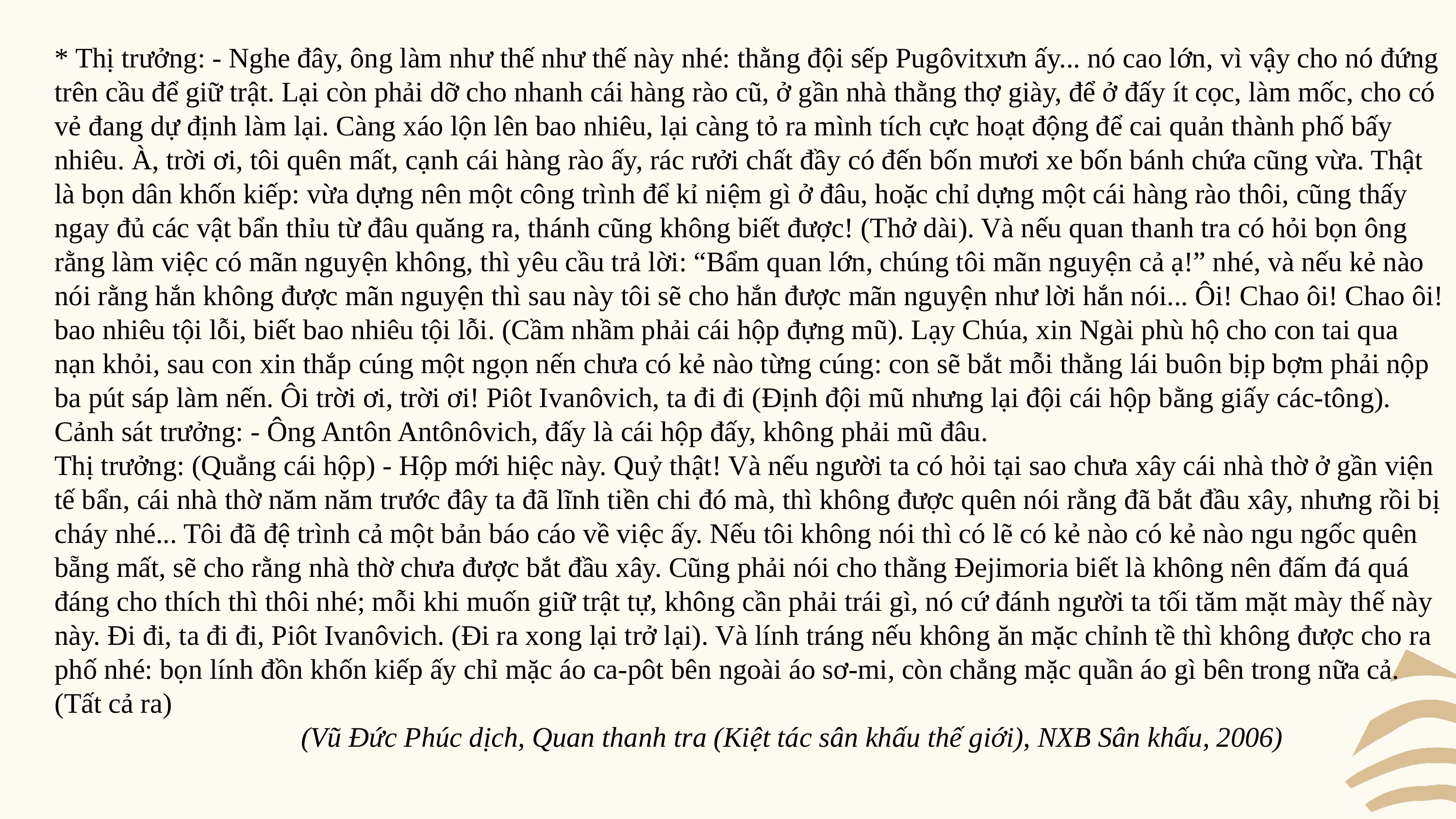

* Thị trưởng: - Nghe đây, ông làm như thế như thế này nhé: thằng đội sếp Pugôvitxưn ấy... nó cao lớn, vì vậy cho nó đứng trên cầu để giữ trật. Lại còn phải dỡ cho nhanh cái hàng rào cũ, ở gần nhà thằng thợ giày, để ở đấy ít cọc, làm mốc, cho có vẻ đang dự định làm lại. Càng xáo lộn lên bao nhiêu, lại càng tỏ ra mình tích cực hoạt động để cai quản thành phố bấy nhiêu. À, trời ơi, tôi quên mất, cạnh cái hàng rào ấy, rác rưởi chất đầy có đến bốn mươi xe bốn bánh chứa cũng vừa. Thật là bọn dân khốn kiếp: vừa dựng nên một công trình để kỉ niệm gì ở đâu, hoặc chỉ dựng một cái hàng rào thôi, cũng thấy ngay đủ các vật bẩn thỉu từ đâu quăng ra, thánh cũng không biết được! (Thở dài). Và nếu quan thanh tra có hỏi bọn ông rằng làm việc có mãn nguyện không, thì yêu cầu trả lời: “Bẩm quan lớn, chúng tôi mãn nguyện cả ạ!” nhé, và nếu kẻ nào nói rằng hắn không được mãn nguyện thì sau này tôi sẽ cho hắn được mãn nguyện như lời hắn nói... Ôi! Chao ôi! Chao ôi! bao nhiêu tội lỗi, biết bao nhiêu tội lỗi. (Cầm nhầm phải cái hộp đựng mũ). Lạy Chúa, xin Ngài phù hộ cho con tai qua nạn khỏi, sau con xin thắp cúng một ngọn nến chưa có kẻ nào từng cúng: con sẽ bắt mỗi thằng lái buôn bịp bợm phải nộp ba pút sáp làm nến. Ôi trời ơi, trời ơi! Piôt Ivanôvich, ta đi đi (Định đội mũ nhưng lại đội cái hộp bằng giấy các-tông).
Cảnh sát trưởng: - Ông Antôn Antônôvich, đấy là cái hộp đấy, không phải mũ đâu.
Thị trưởng: (Quẳng cái hộp) - Hộp mới hiệc này. Quỷ thật! Và nếu người ta có hỏi tại sao chưa xây cái nhà thờ ở gần viện tế bẩn, cái nhà thờ năm năm trước đây ta đã lĩnh tiền chi đó mà, thì không được quên nói rằng đã bắt đầu xây, nhưng rồi bị cháy nhé... Tôi đã đệ trình cả một bản báo cáo về việc ấy. Nếu tôi không nói thì có lẽ có kẻ nào có kẻ nào ngu ngốc quên bẵng mất, sẽ cho rằng nhà thờ chưa được bắt đầu xây. Cũng phải nói cho thằng Đejimoria biết là không nên đấm đá quá đáng cho thích thì thôi nhé; mỗi khi muốn giữ trật tự, không cần phải trái gì, nó cứ đánh người ta tối tăm mặt mày thế này này. Đi đi, ta đi đi, Piôt Ivanôvich. (Đi ra xong lại trở lại). Và lính tráng nếu không ăn mặc chỉnh tề thì không được cho ra phố nhé: bọn lính đồn khốn kiếp ấy chỉ mặc áo ca-pôt bên ngoài áo sơ-mi, còn chẳng mặc quần áo gì bên trong nữa cả. (Tất cả ra)
                                   (Vũ Đức Phúc dịch, Quan thanh tra (Kiệt tác sân khấu thế giới), NXB Sân khấu, 2006)